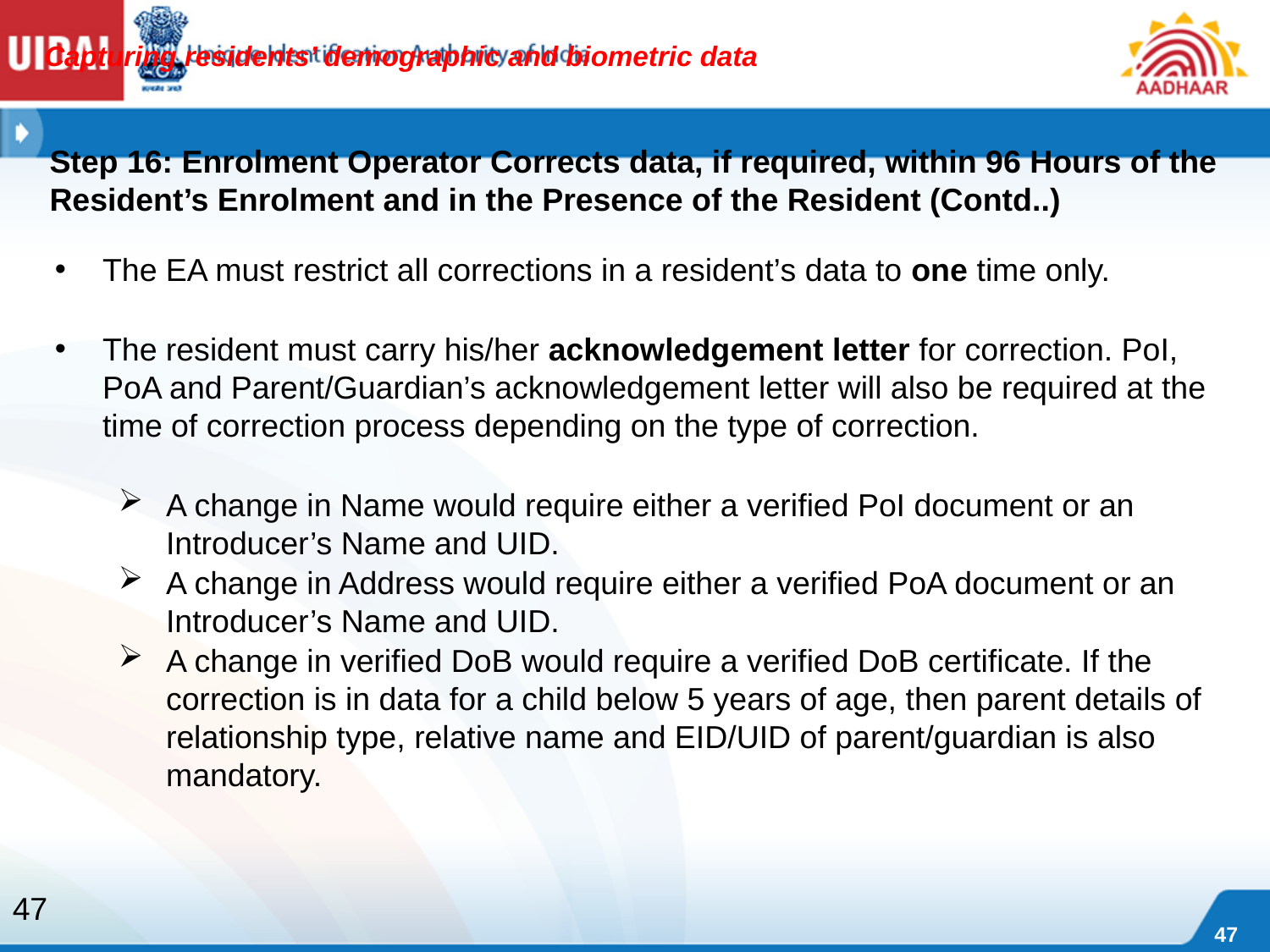

Capturing residents’ demographic and biometric data
	Step 16: Enrolment Operator Corrects data, if required, within 96 Hours of the Resident’s Enrolment and in the Presence of the Resident (Contd..)
The EA must restrict all corrections in a resident’s data to one time only.

The resident must carry his/her acknowledgement letter for correction. PoI, PoA and Parent/Guardian’s acknowledgement letter will also be required at the time of correction process depending on the type of correction.

A change in Name would require either a verified PoI document or an Introducer’s Name and UID.
A change in Address would require either a verified PoA document or an Introducer’s Name and UID.
A change in verified DoB would require a verified DoB certificate. If the correction is in data for a child below 5 years of age, then parent details of relationship type, relative name and EID/UID of parent/guardian is also mandatory.
47